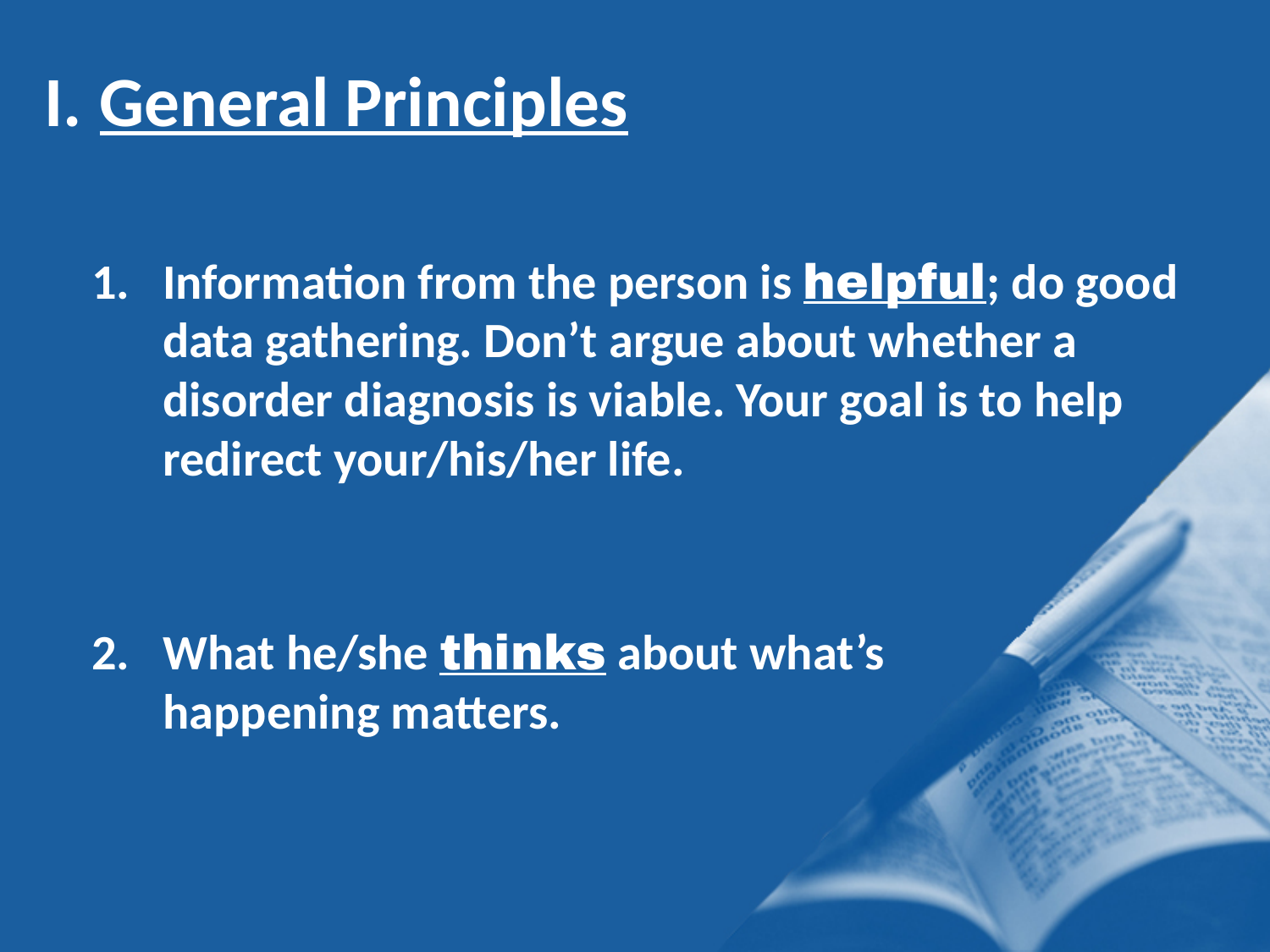

General Principles
Information from the person is helpful; do good data gathering. Don’t argue about whether a disorder diagnosis is viable. Your goal is to help redirect your/his/her life.

What he/she thinks about what’s happening matters.